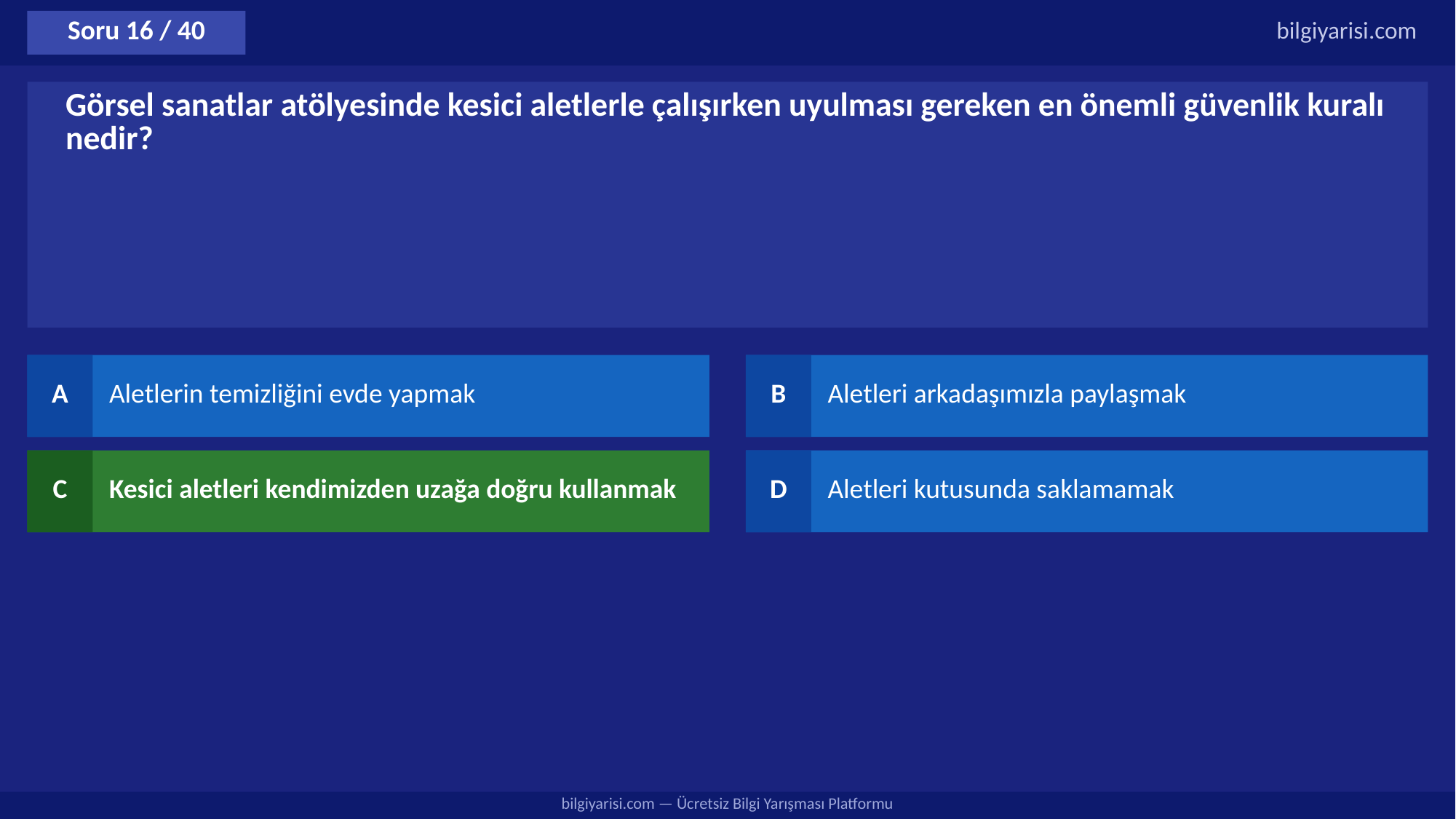

Soru 16 / 40
bilgiyarisi.com

Görsel sanatlar atölyesinde kesici aletlerle çalışırken uyulması gereken en önemli güvenlik kuralı nedir?

A
Aletlerin temizliğini evde yapmak

B
Aletleri arkadaşımızla paylaşmak

C
Kesici aletleri kendimizden uzağa doğru kullanmak

D
Aletleri kutusunda saklamamak
bilgiyarisi.com — Ücretsiz Bilgi Yarışması Platformu